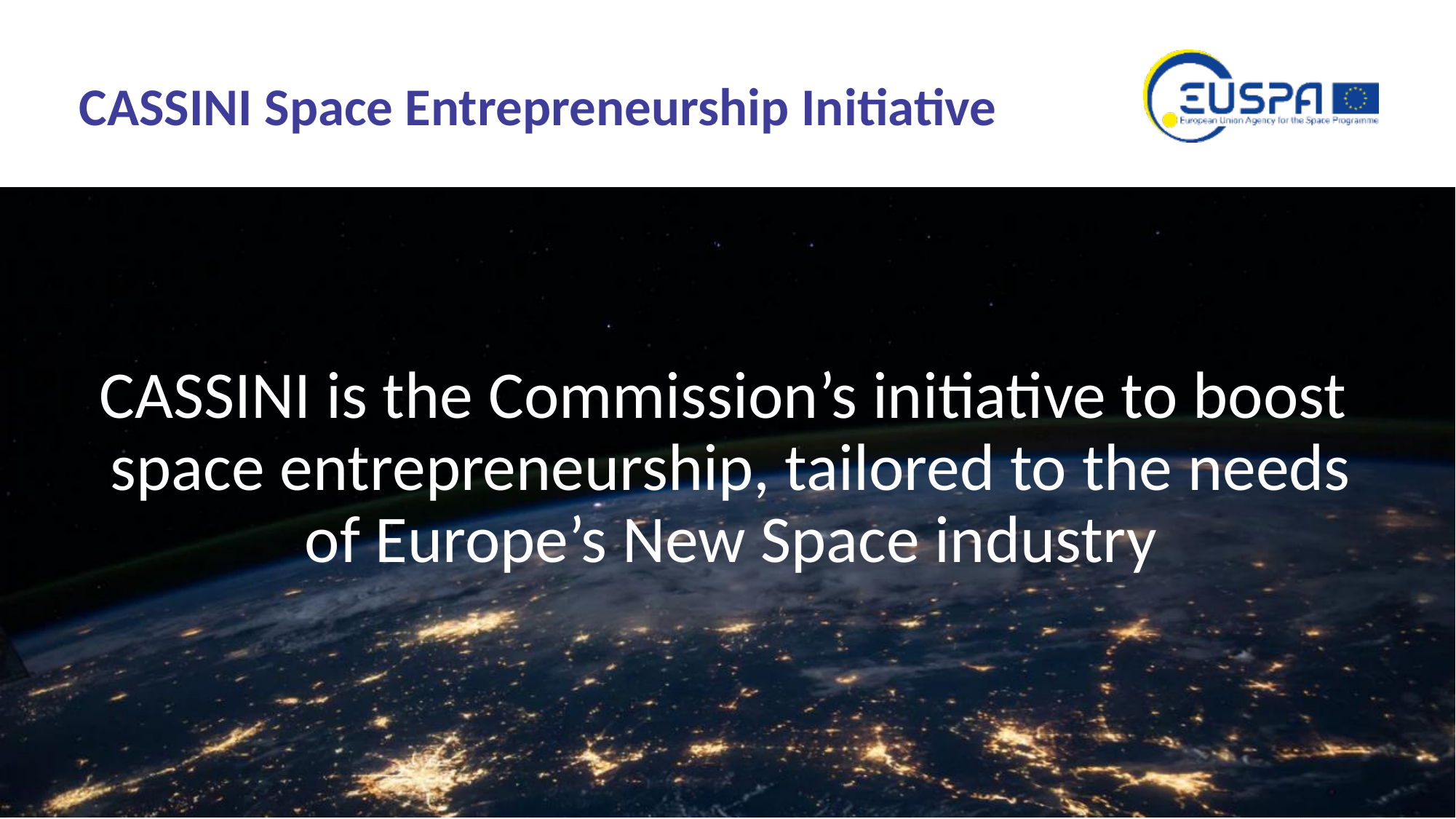

# CASSINI Space Entrepreneurship Initiative

CASSINI is the Commission’s initiative to boost  space entrepreneurship, tailored to the needs of Europe’s New Space industry
29